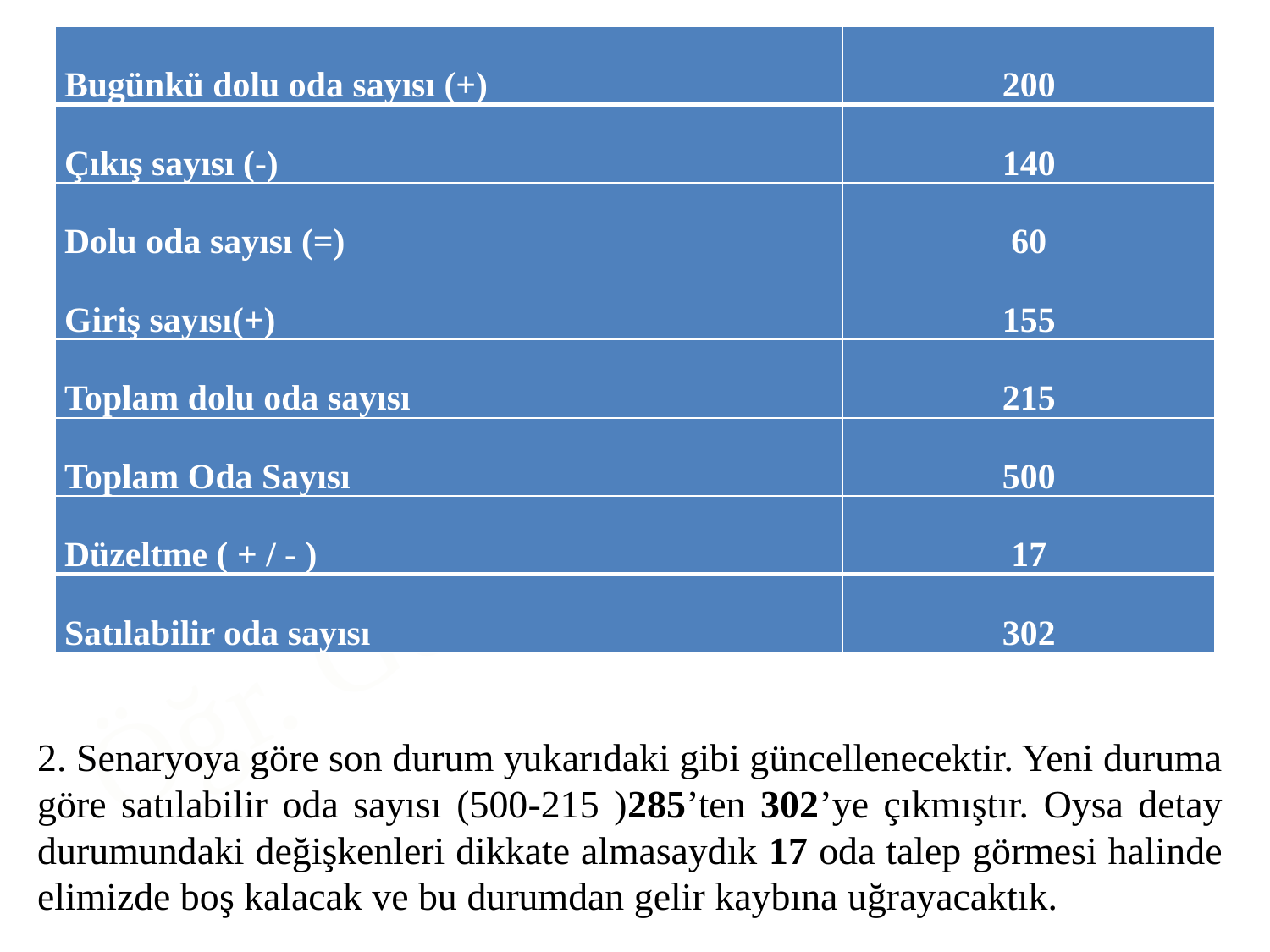

| Bugünkü dolu oda sayısı (+) | 200 |
| --- | --- |
| Çıkış sayısı (-) | 140 |
| Dolu oda sayısı (=) | 60 |
| Giriş sayısı(+) | 155 |
| Toplam dolu oda sayısı | 215 |
| Toplam Oda Sayısı | 500 |
| Düzeltme ( + / - ) | 17 |
| Satılabilir oda sayısı | 302 |
2. Senaryoya göre son durum yukarıdaki gibi güncellenecektir. Yeni duruma göre satılabilir oda sayısı (500-215 )285’ten 302’ye çıkmıştır. Oysa detay durumundaki değişkenleri dikkate almasaydık 17 oda talep görmesi halinde elimizde boş kalacak ve bu durumdan gelir kaybına uğrayacaktık.